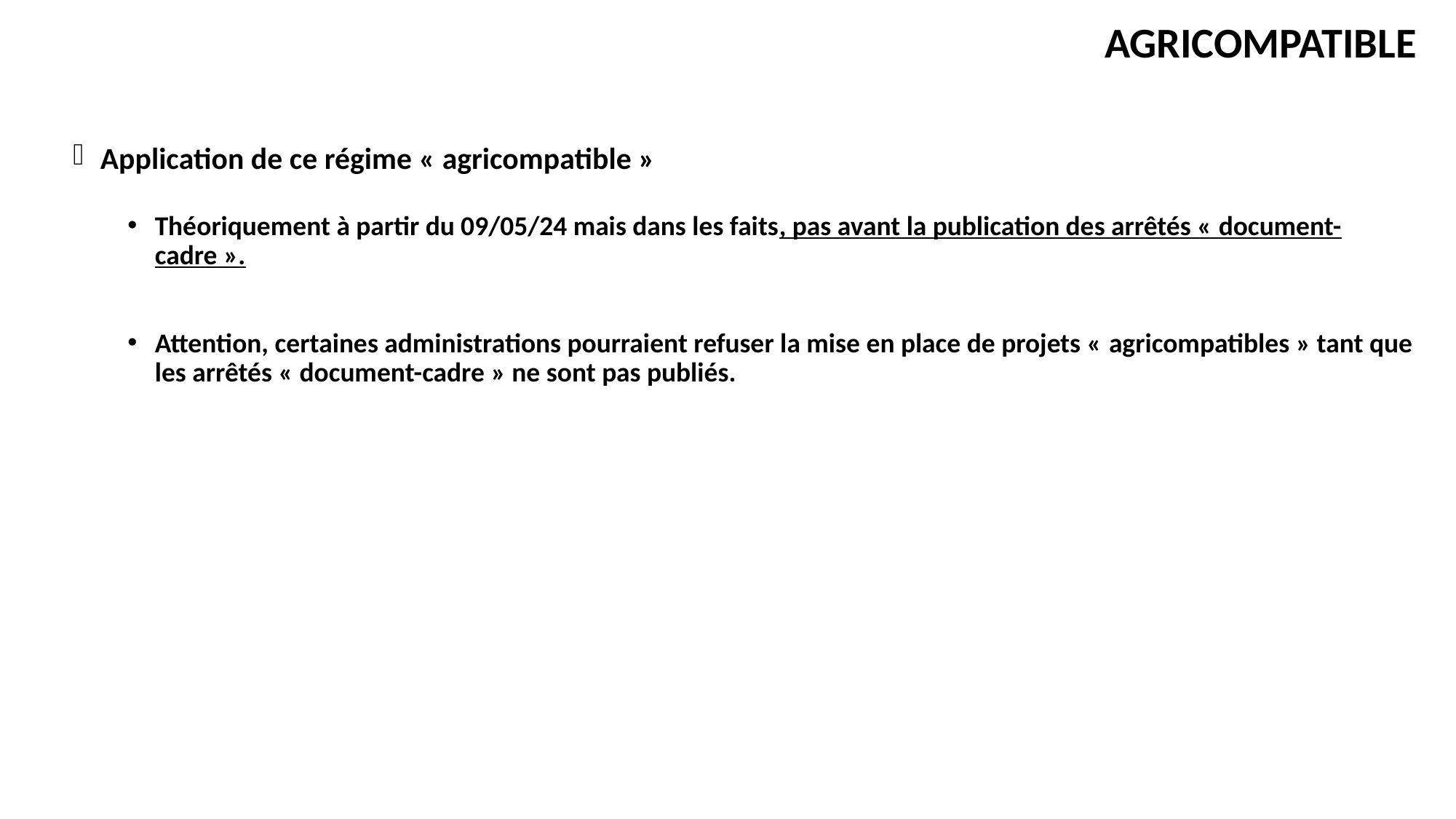

AGRICOMPATIBLE

Application de ce régime « agricompatible »

Théoriquement à partir du 09/05/24 mais dans les faits, pas avant la publication des arrêtés « document-cadre ».

Attention, certaines administrations pourraient refuser la mise en place de projets « agricompatibles » tant que les arrêtés « document-cadre » ne sont pas publiés.